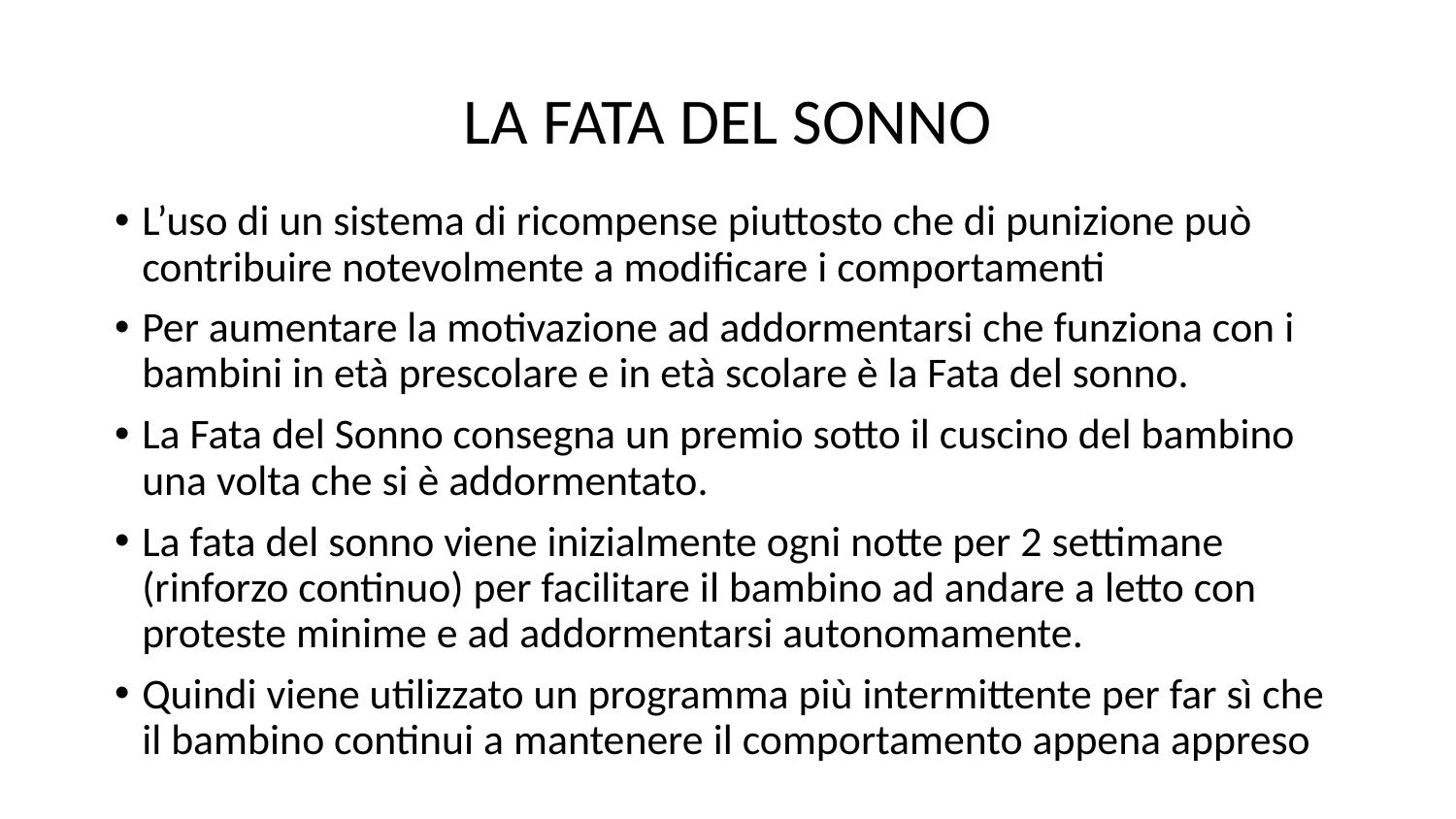

# LA FATA DEL SONNO
L’uso di un sistema di ricompense piuttosto che di punizione può contribuire notevolmente a modificare i comportamenti
Per aumentare la motivazione ad addormentarsi che funziona con i bambini in età prescolare e in età scolare è la Fata del sonno.
La Fata del Sonno consegna un premio sotto il cuscino del bambino una volta che si è addormentato.
La fata del sonno viene inizialmente ogni notte per 2 settimane (rinforzo continuo) per facilitare il bambino ad andare a letto con proteste minime e ad addormentarsi autonomamente.
Quindi viene utilizzato un programma più intermittente per far sì che il bambino continui a mantenere il comportamento appena appreso